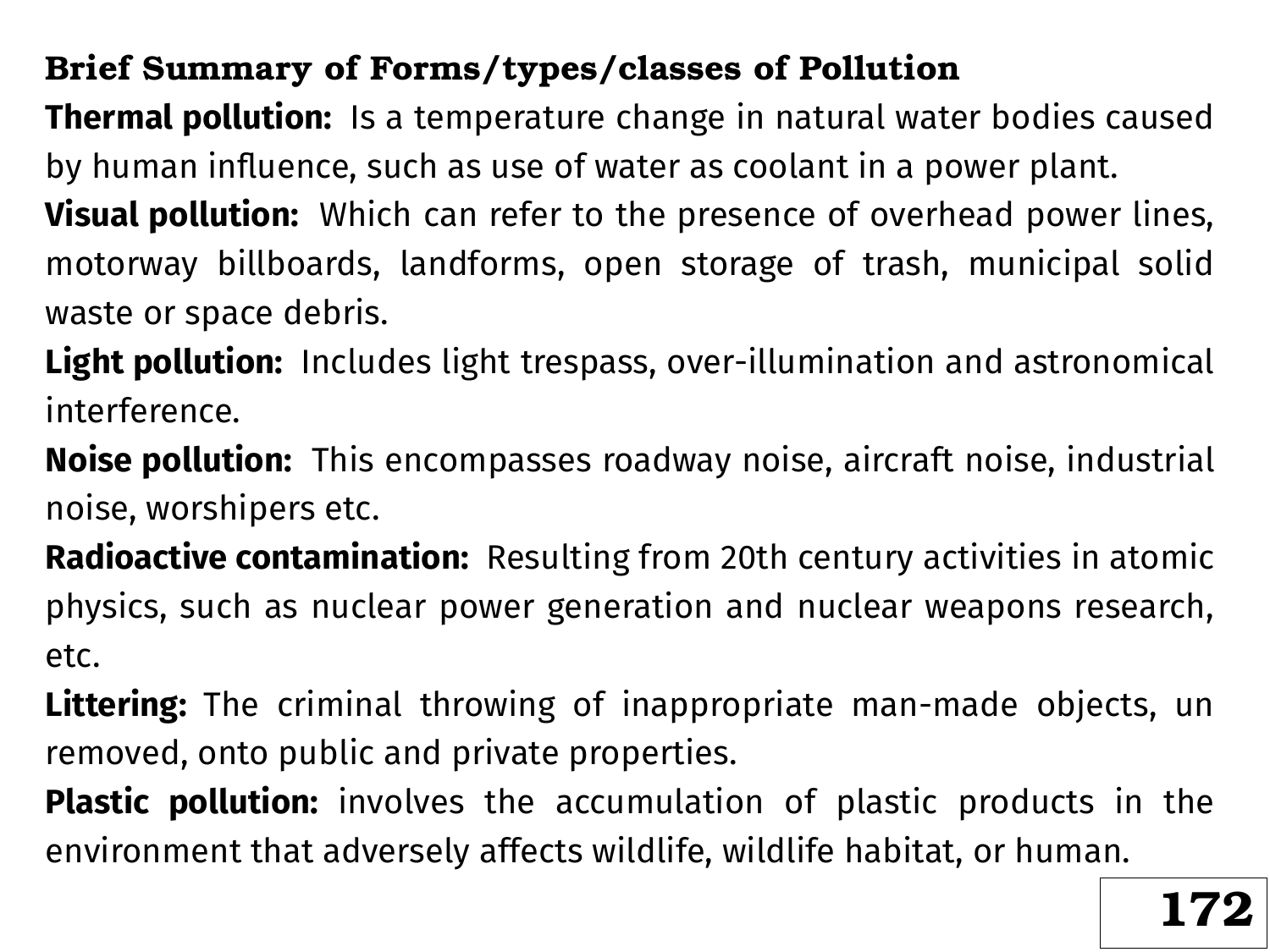

Brief Summary of Forms/types/classes of Pollution
Thermal pollution:  Is a temperature change in natural water bodies caused by human influence, such as use of water as coolant in a power plant.
Visual pollution:  Which can refer to the presence of overhead power lines, motorway billboards, landforms, open storage of trash, municipal solid waste or space debris.
Light pollution:  Includes light trespass, over-illumination and astronomical interference.
Noise pollution:  This encompasses roadway noise, aircraft noise, industrial noise, worshipers etc.
Radioactive contamination:  Resulting from 20th century activities in atomic physics, such as nuclear power generation and nuclear weapons research, etc.
Littering: The criminal throwing of inappropriate man-made objects, un removed, onto public and private properties.
Plastic pollution: involves the accumulation of plastic products in the environment that adversely affects wildlife, wildlife habitat, or human.

172